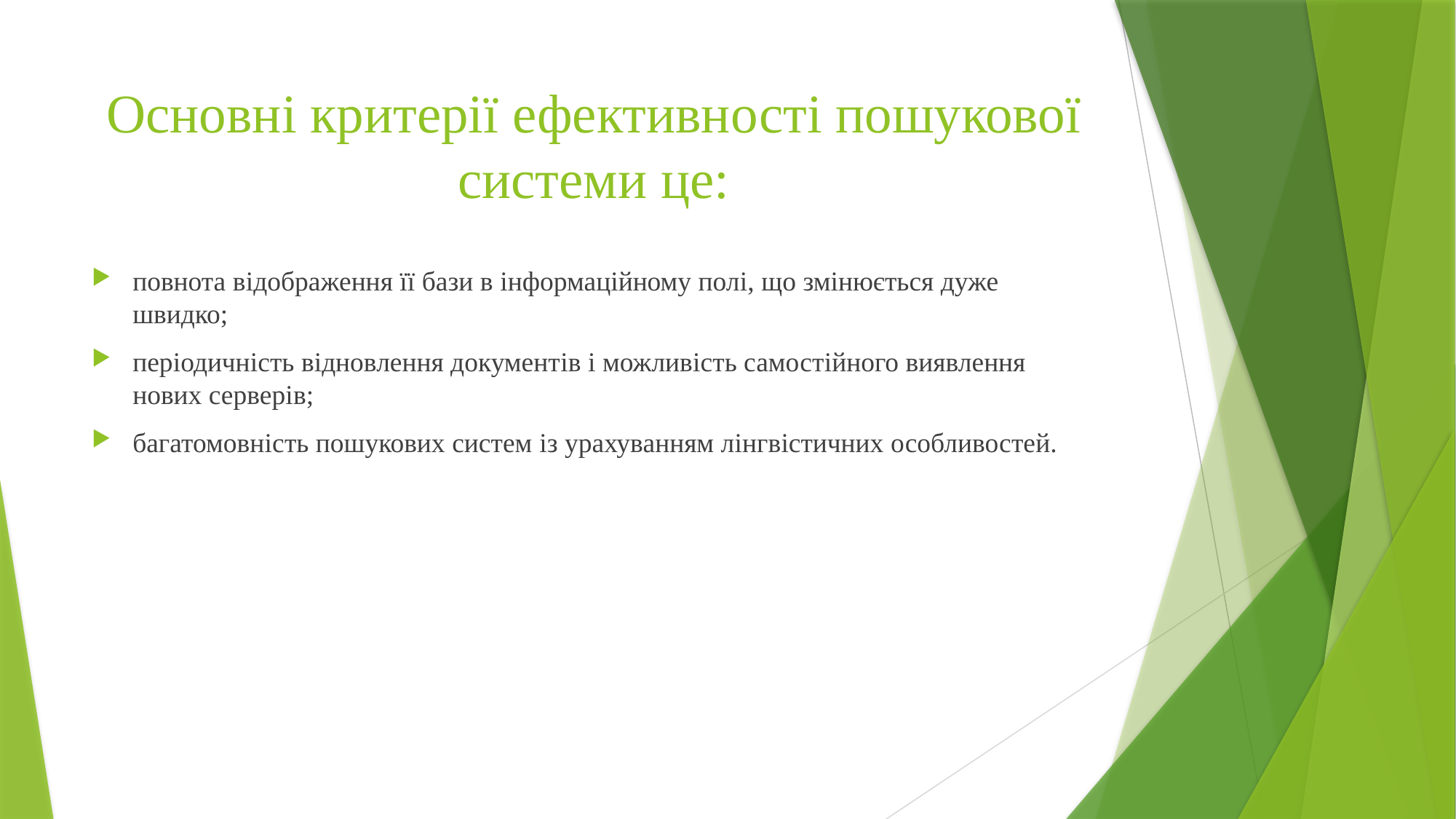

# Основнi критерiї ефективностi пошукової системи це:
повнота вiдображення її бази в iнформацiйному полi, що змiнюється дуже швидко;
перiодичнiсть вiдновлення документiв i можливiсть самостiйного виявлення нових серверiв;
багатомовнiсть пошукових систем iз урахуванням лiнгвiстичних особливостей.